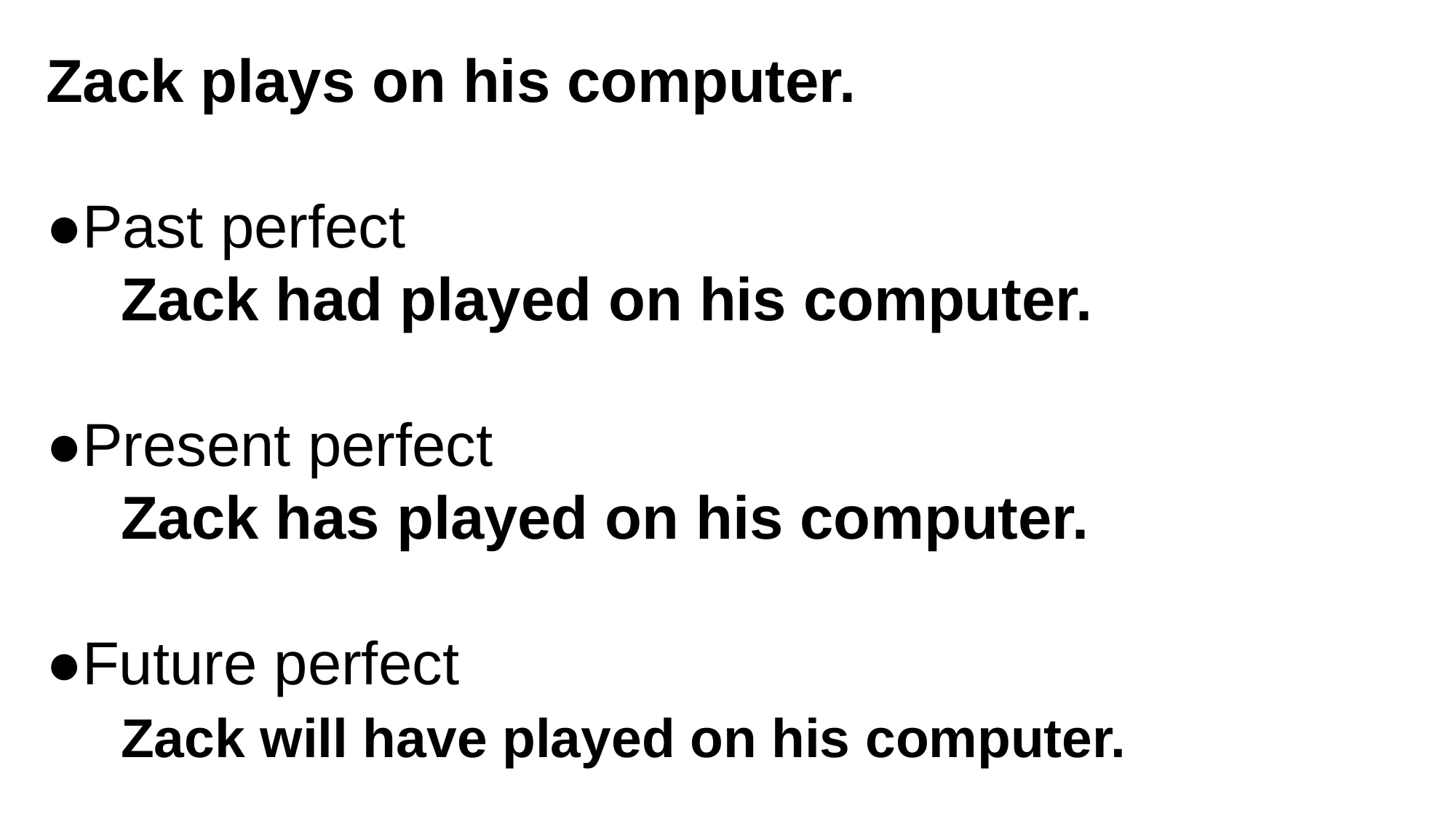

Zack plays on his computer.

●Past perfect
　Zack had played on his computer.

●Present perfect
　Zack has played on his computer.

●Future perfect
　Zack will have played on his computer.